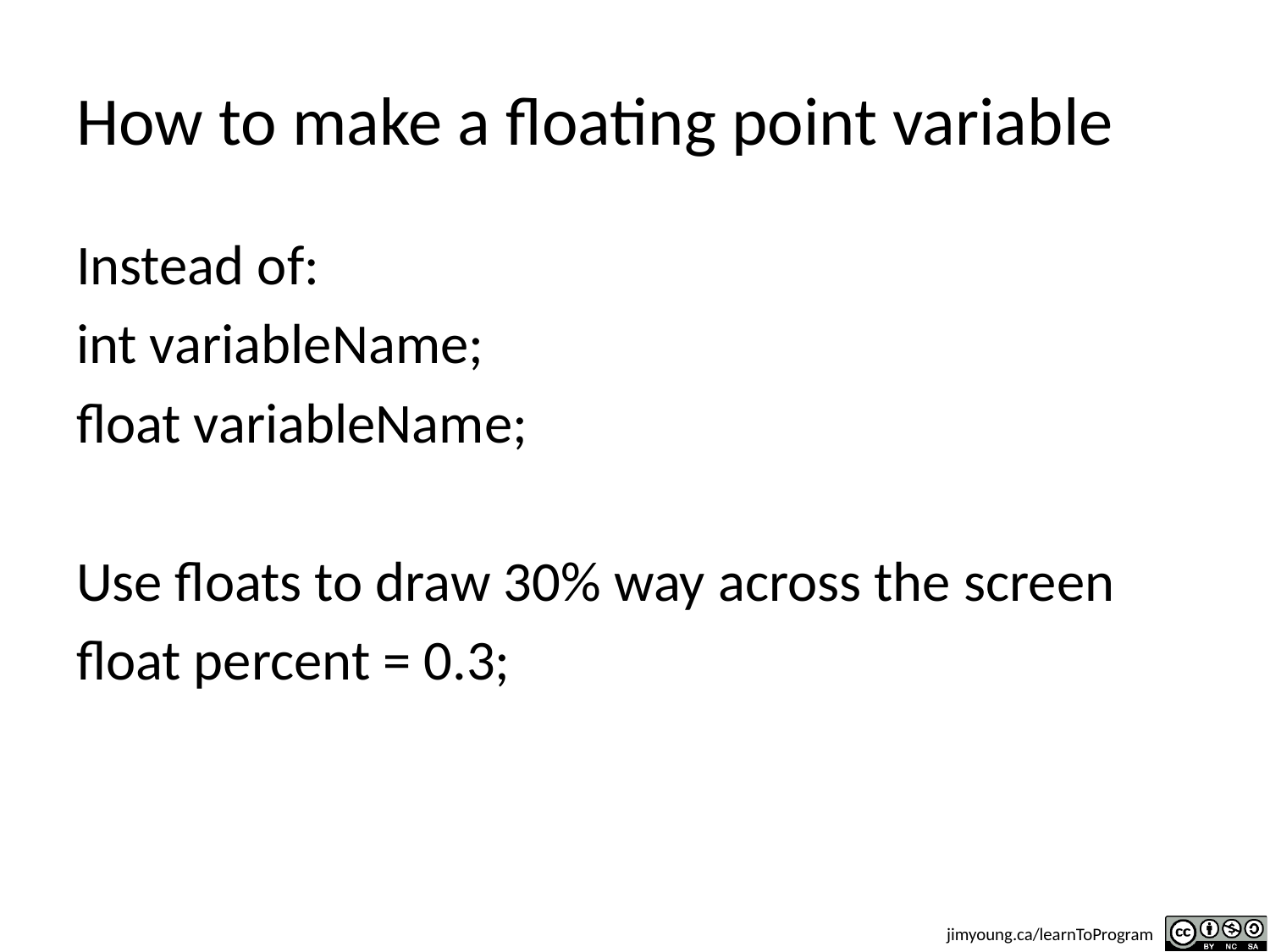

# How to make a floating point variable
Instead of:
int variableName;
float variableName;

Use floats to draw 30% way across the screen
float percent = 0.3;